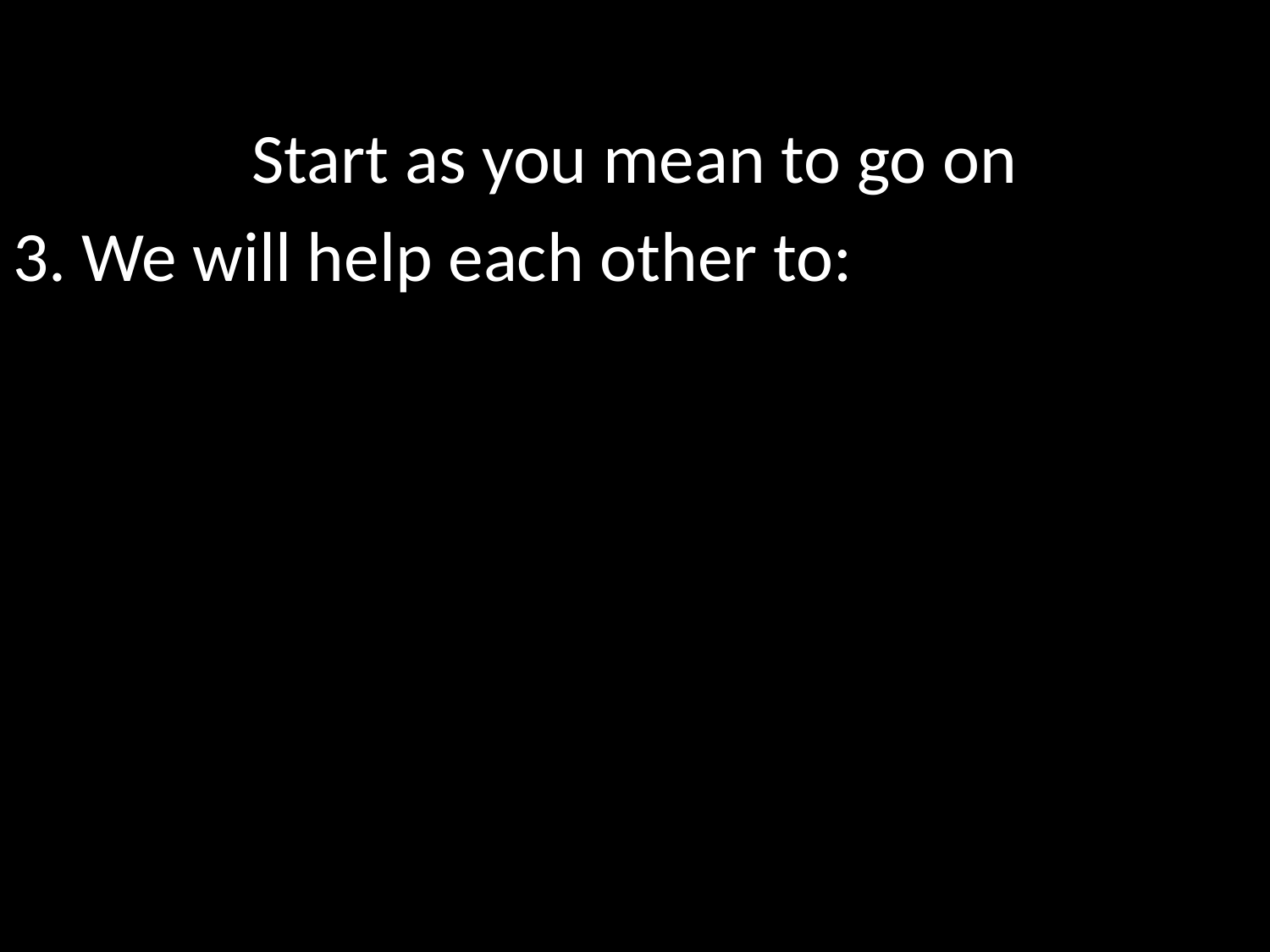

Start as you mean to go on
3. We will help each other to: